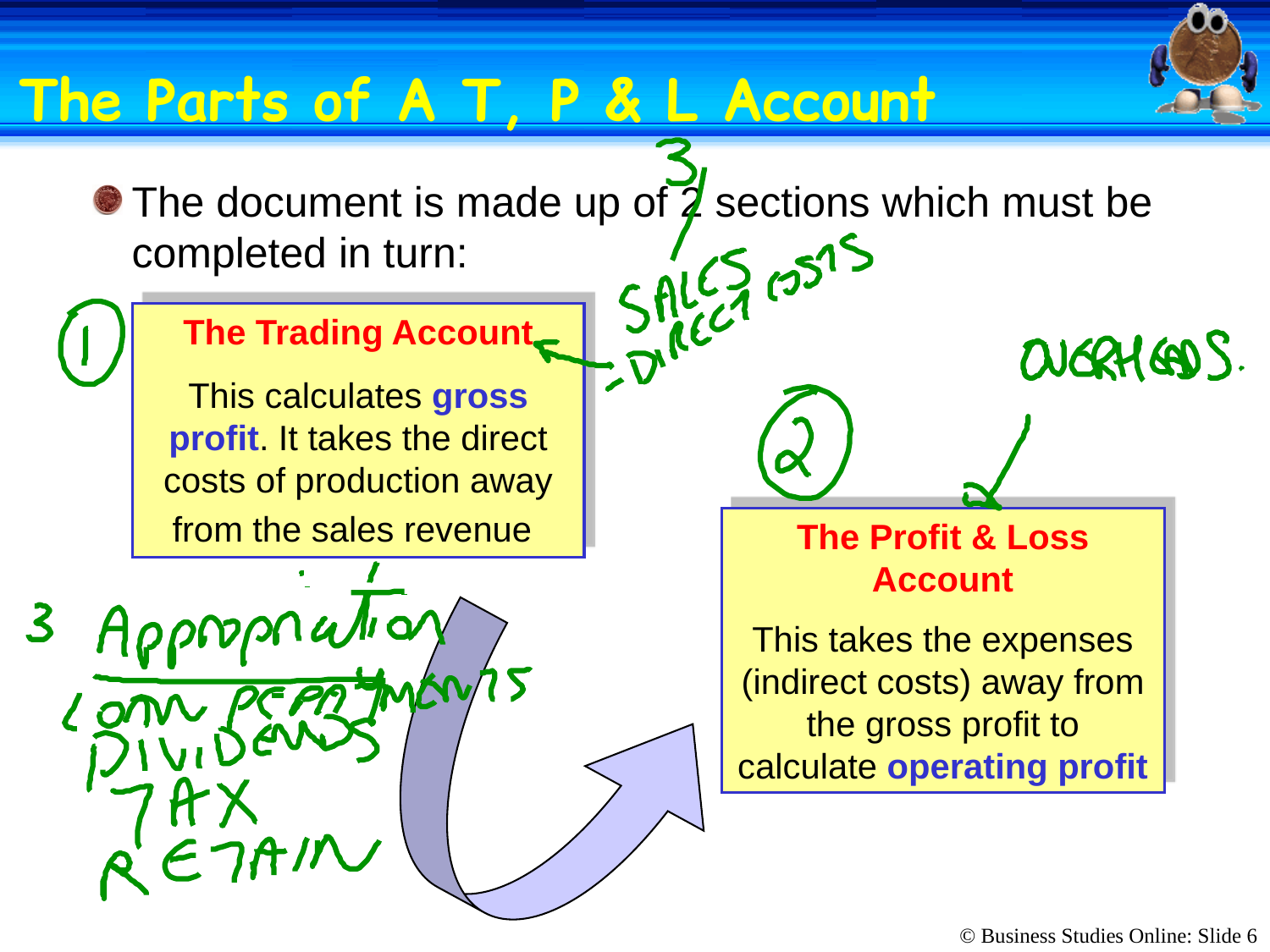

# The Parts of A T, P & L Account

The document is made up of 2 sections which must be completed in turn:

The Trading Account
This calculates gross profit. It takes the direct costs of production away from the sales revenue

The Profit & Loss Account
This takes the expenses (indirect costs) away from the gross profit to calculate operating profit